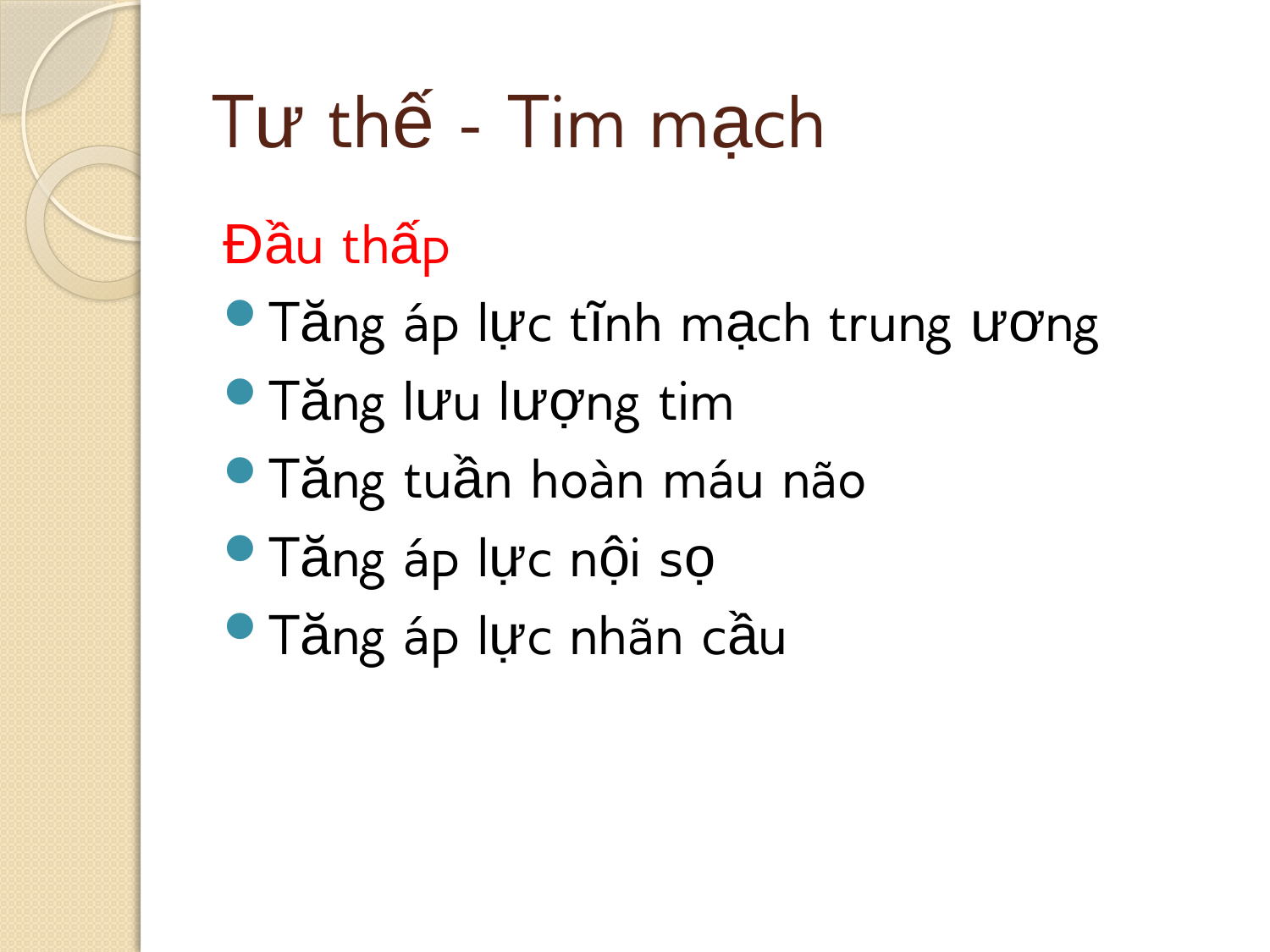

# Tư thế - Tim mạch
Đầu thấp
Tăng áp lực tĩnh mạch trung ương
Tăng lưu lượng tim
Tăng tuần hoàn máu não
Tăng áp lực nội sọ
Tăng áp lực nhãn cầu